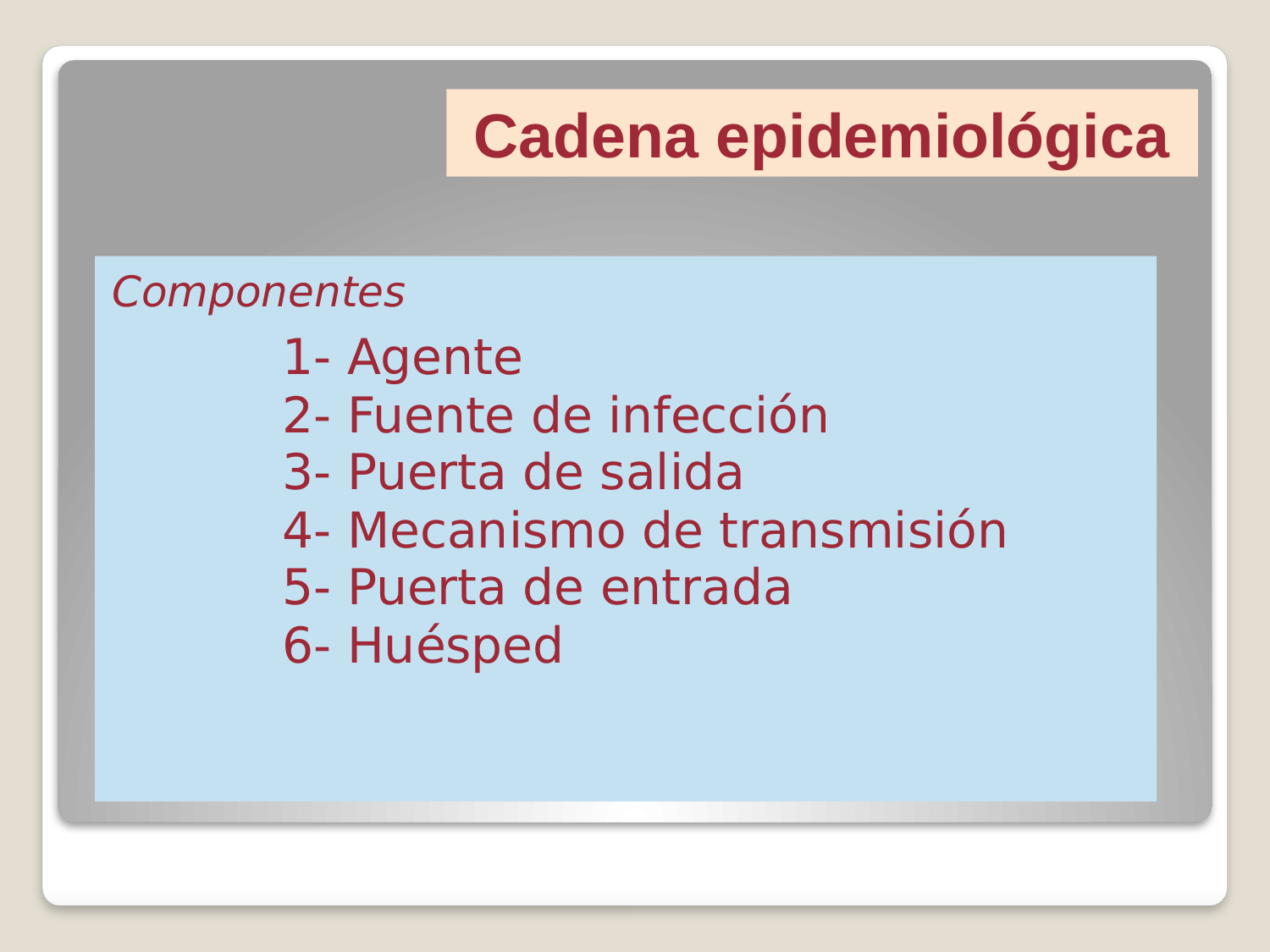

# Cadena epidemiológica

  1- Agente
  2- Fuente de infección
  3- Puerta de salida
  4- Mecanismo de transmisión
  5- Puerta de entrada
  6- Huésped
Componentes